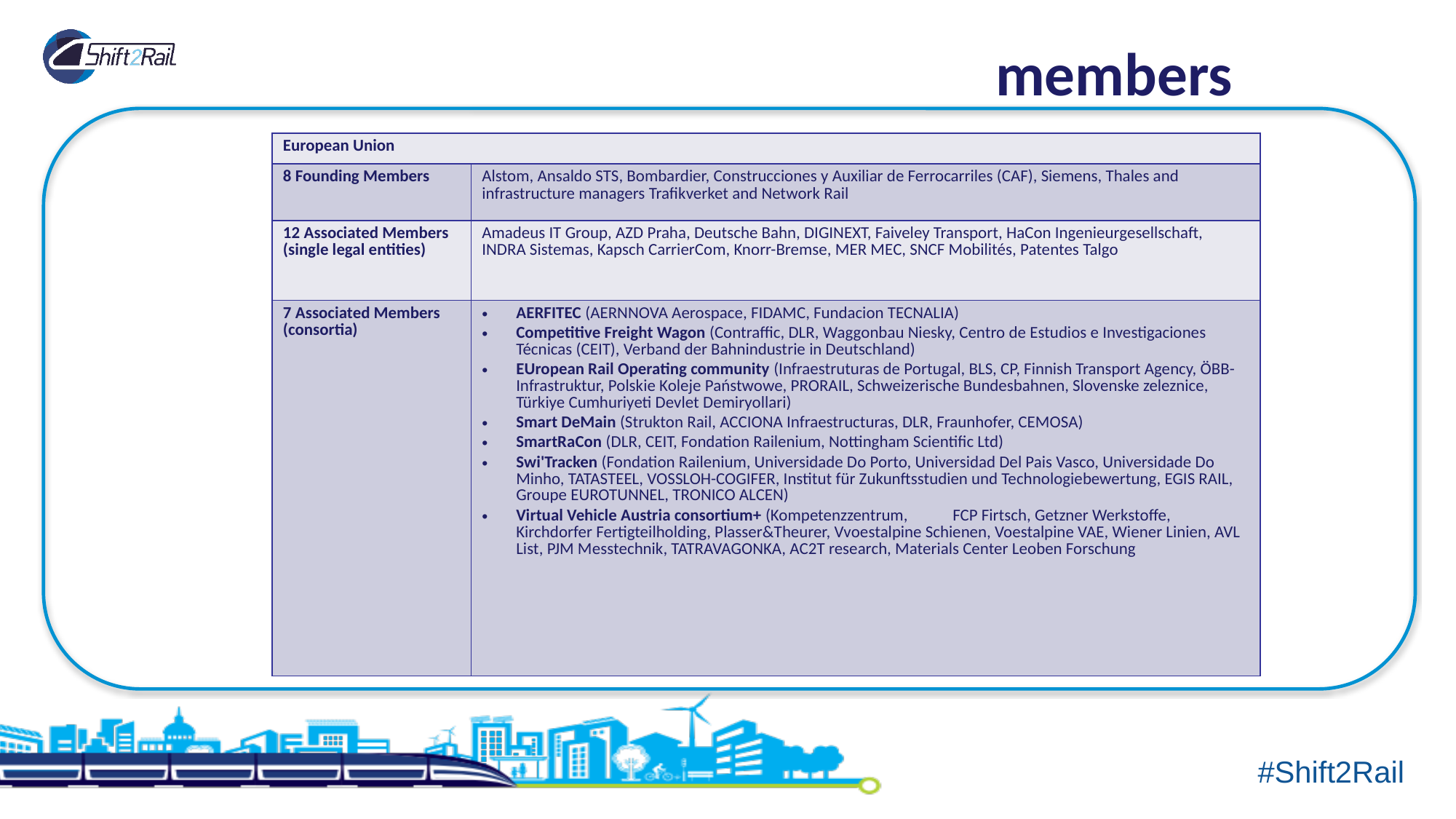

members
| European Union |  |
| --- | --- |
| 8 Founding Members | Alstom, Ansaldo STS, Bombardier, Construcciones y Auxiliar de Ferrocarriles (CAF), Siemens, Thales and infrastructure managers Trafikverket and Network Rail |
| 12 Associated Members (single legal entities) | Amadeus IT Group, AZD Praha, Deutsche Bahn, DIGINEXT, Faiveley Transport, HaCon Ingenieurgesellschaft, INDRA Sistemas, Kapsch CarrierCom, Knorr-Bremse, MER MEC, SNCF Mobilités, Patentes Talgo |
| 7 Associated Members (consortia) | AERFITEC (AERNNOVA Aerospace, FIDAMC, Fundacion TECNALIA) Competitive Freight Wagon (Contraffic, DLR, Waggonbau Niesky, Centro de Estudios e Investigaciones Técnicas (CEIT), Verband der Bahnindustrie in Deutschland) EUropean Rail Operating community (Infraestruturas de Portugal, BLS, CP, Finnish Transport Agency, ÖBB-Infrastruktur, Polskie Koleje Państwowe, PRORAIL, Schweizerische Bundesbahnen, Slovenske zeleznice, Türkiye Cumhuriyeti Devlet Demiryollari) Smart DeMain (Strukton Rail, ACCIONA Infraestructuras, DLR, Fraunhofer, CEMOSA) SmartRaCon (DLR, CEIT, Fondation Railenium, Nottingham Scientific Ltd) Swi'Tracken (Fondation Railenium, Universidade Do Porto, Universidad Del Pais Vasco, Universidade Do Minho, TATASTEEL, VOSSLOH-COGIFER, Institut für Zukunftsstudien und Technologiebewertung, EGIS RAIL, Groupe EUROTUNNEL, TRONICO ALCEN) Virtual Vehicle Austria consortium+ (Kompetenzzentrum, FCP Firtsch, Getzner Werkstoffe, Kirchdorfer Fertigteilholding, Plasser&Theurer, Vvoestalpine Schienen, Voestalpine VAE, Wiener Linien, AVL List, PJM Messtechnik, TATRAVAGONKA, AC2T research, Materials Center Leoben Forschung |